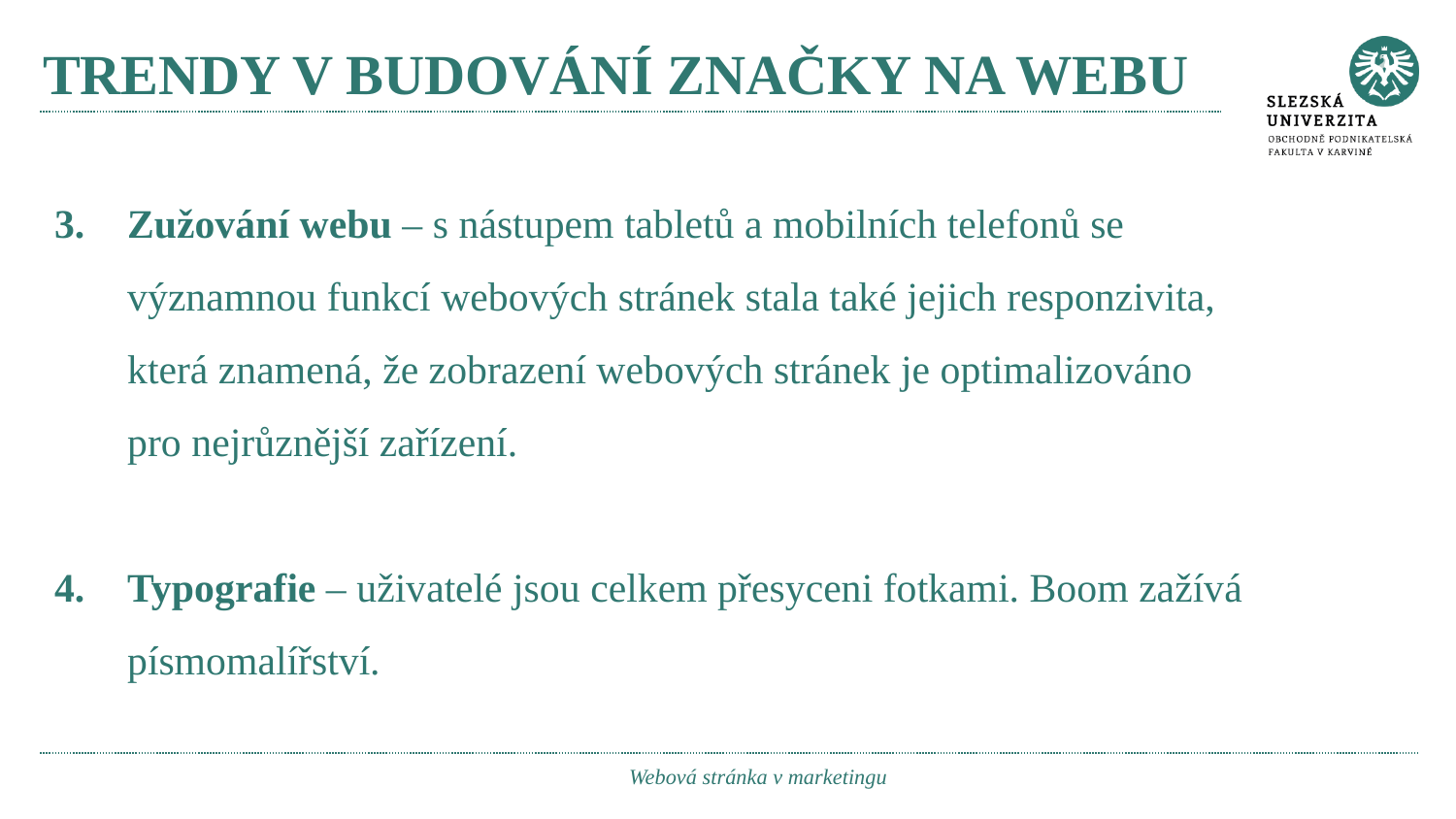

# trendy v budování značky na webu
Zužování webu – s nástupem tabletů a mobilních telefonů se významnou funkcí webových stránek stala také jejich responzivita, která znamená, že zobrazení webových stránek je optimalizováno pro nejrůznější zařízení.

Typografie – uživatelé jsou celkem přesyceni fotkami. Boom zažívá písmomalířství.
Webová stránka v marketingu